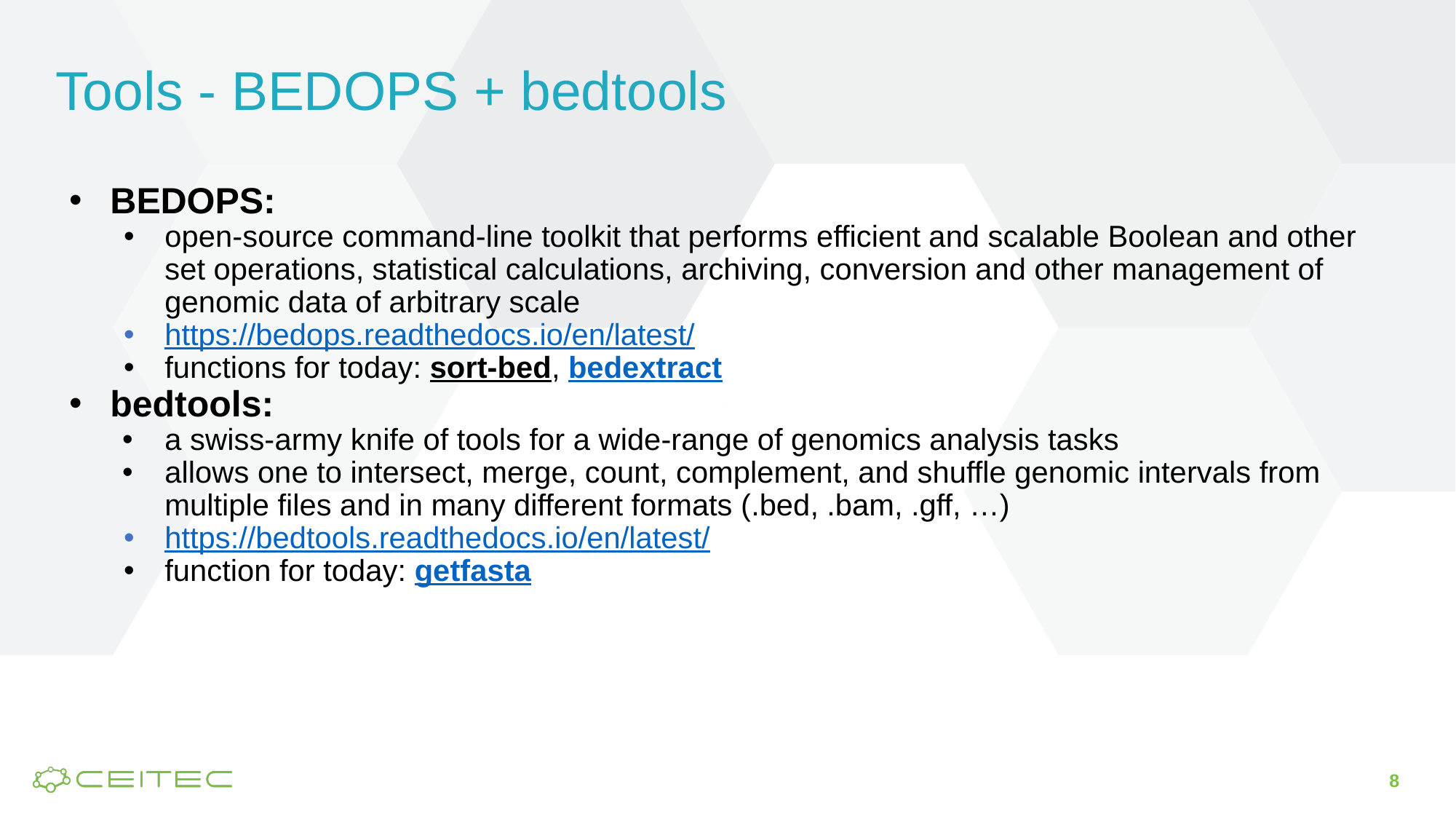

# Tools - BEDOPS + bedtools
BEDOPS:
open-source command-line toolkit that performs efficient and scalable Boolean and other set operations, statistical calculations, archiving, conversion and other management of genomic data of arbitrary scale
https://bedops.readthedocs.io/en/latest/
functions for today: sort-bed, bedextract
bedtools:
a swiss-army knife of tools for a wide-range of genomics analysis tasks
allows one to intersect, merge, count, complement, and shuffle genomic intervals from multiple files and in many different formats (.bed, .bam, .gff, …)
https://bedtools.readthedocs.io/en/latest/
function for today: getfasta
8